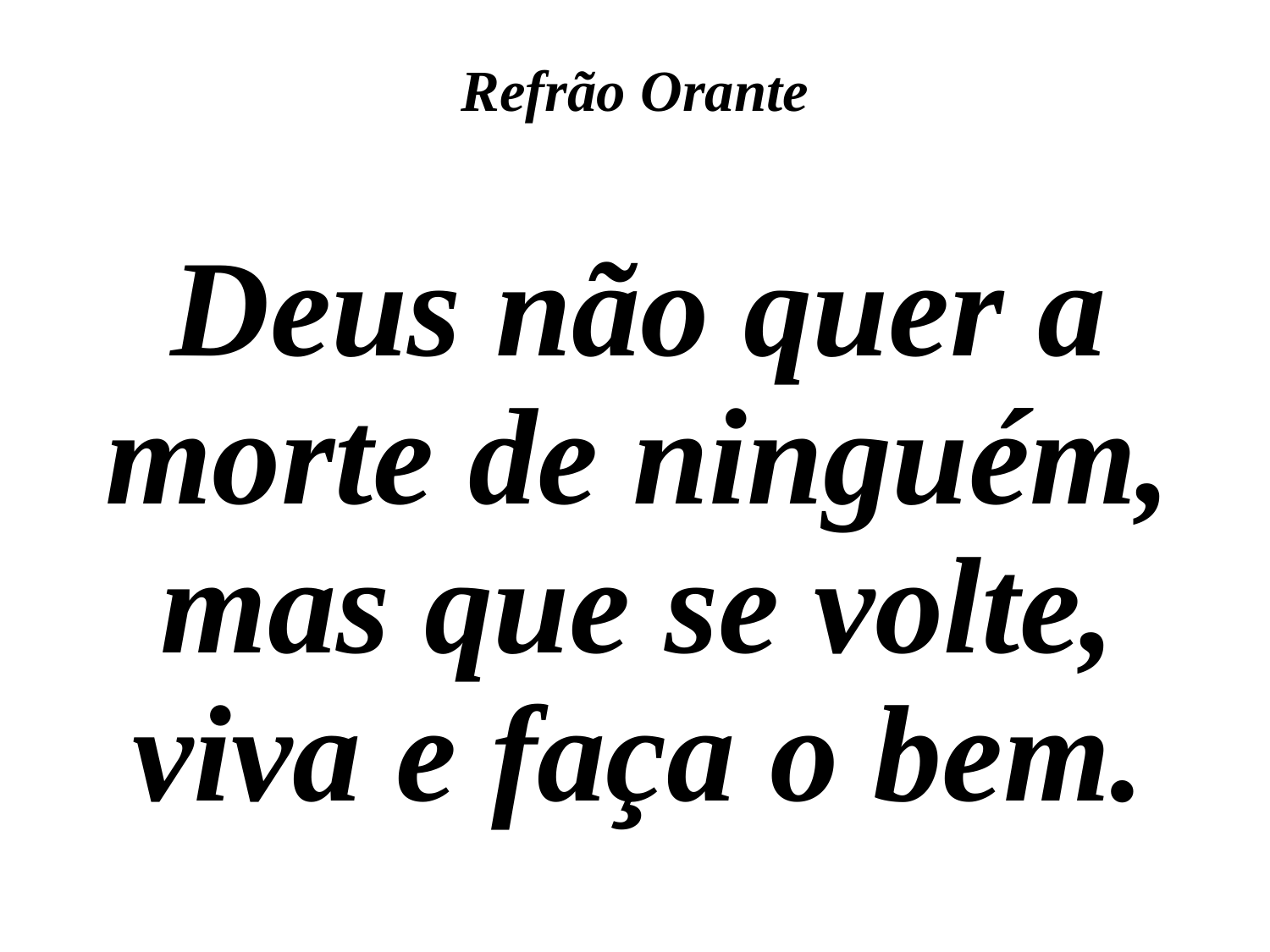

# Refrão Orante
Deus não quer a morte de ninguém, mas que se volte, viva e faça o bem.